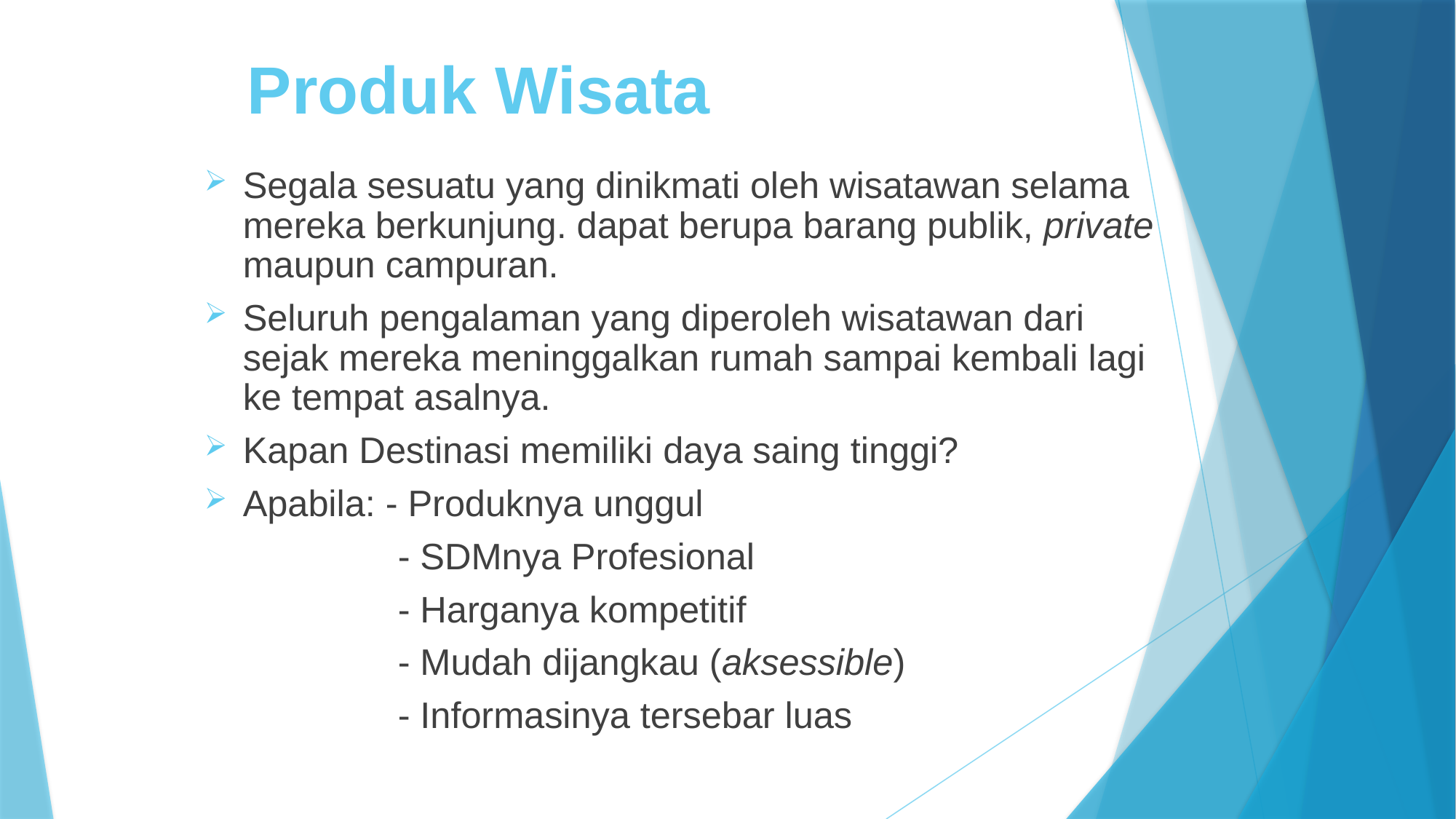

# Produk Wisata
Segala sesuatu yang dinikmati oleh wisatawan selama mereka berkunjung. dapat berupa barang publik, private maupun campuran.
Seluruh pengalaman yang diperoleh wisatawan dari sejak mereka meninggalkan rumah sampai kembali lagi ke tempat asalnya.
Kapan Destinasi memiliki daya saing tinggi?
Apabila: - Produknya unggul
                   - SDMnya Profesional
                   - Harganya kompetitif
                   - Mudah dijangkau (aksessible)
                   - Informasinya tersebar luas